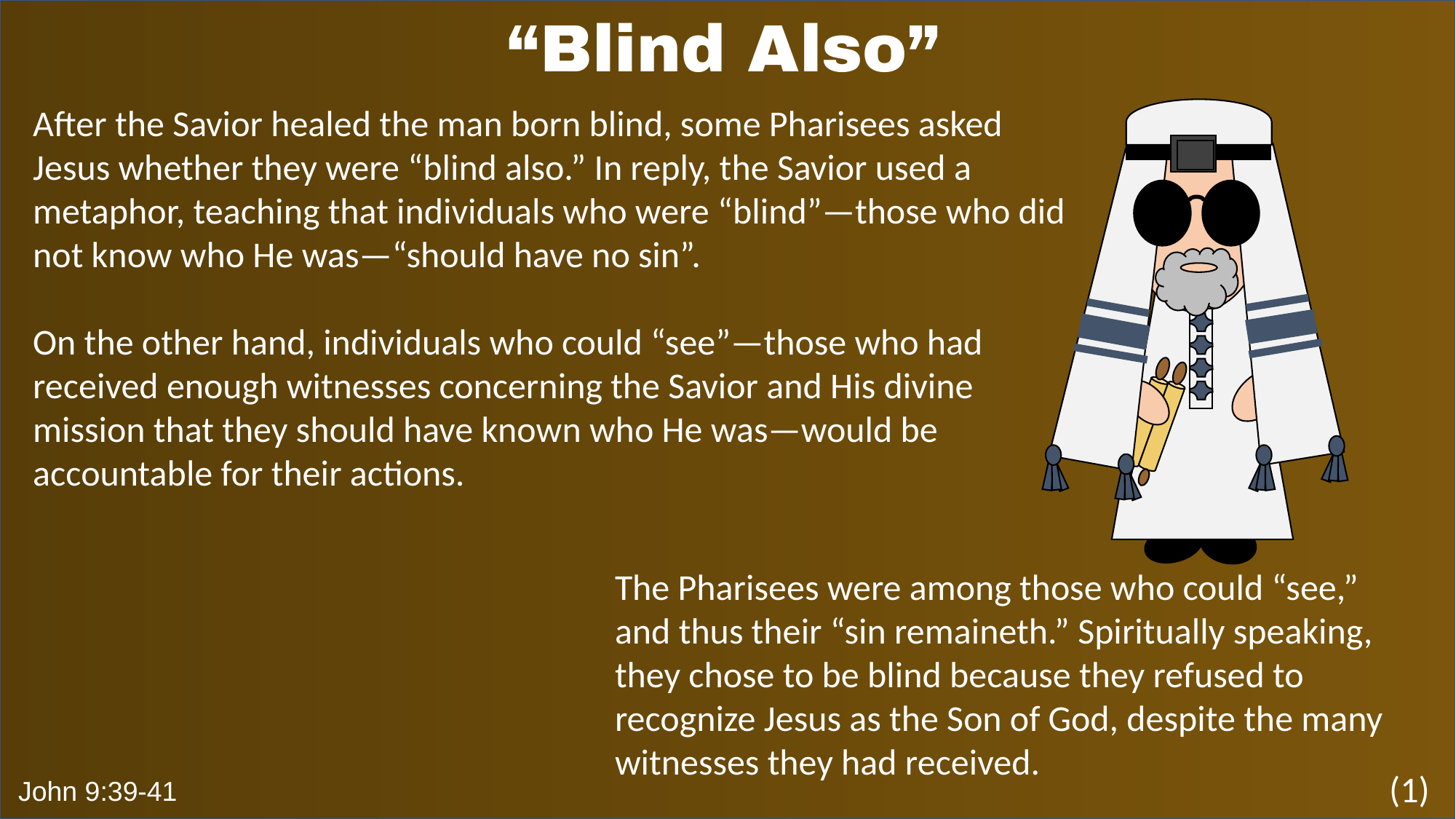

“Blind Also”
After the Savior healed the man born blind, some Pharisees asked Jesus whether they were “blind also.” In reply, the Savior used a metaphor, teaching that individuals who were “blind”—those who did not know who He was—“should have no sin”.

On the other hand, individuals who could “see”—those who had received enough witnesses concerning the Savior and His divine mission that they should have known who He was—would be accountable for their actions.

The Pharisees were among those who could “see,” and thus their “sin remaineth.” Spiritually speaking, they chose to be blind because they refused to recognize Jesus as the Son of God, despite the many witnesses they had received.
(1)
John 9:39-41